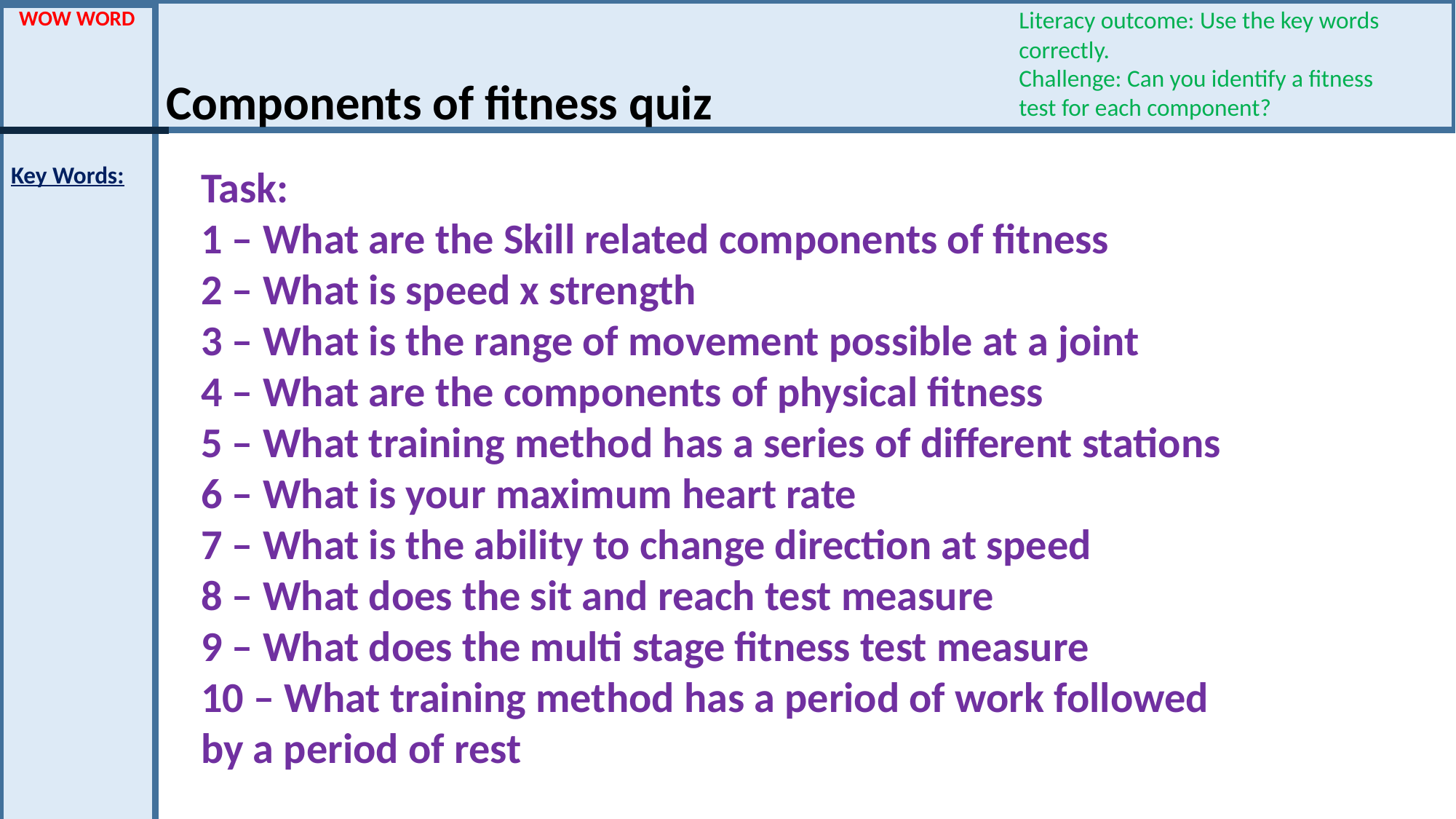

WOW WORD

Literacy outcome: Use the key words correctly.
Challenge: Can you identify a fitness test for each component?

Components of fitness quiz

Key Words:

Task:
1 – What are the Skill related components of fitness
2 – What is speed x strength
3 – What is the range of movement possible at a joint
4 – What are the components of physical fitness
5 – What training method has a series of different stations
6 – What is your maximum heart rate
7 – What is the ability to change direction at speed
8 – What does the sit and reach test measure
9 – What does the multi stage fitness test measure
10 – What training method has a period of work followed by a period of rest